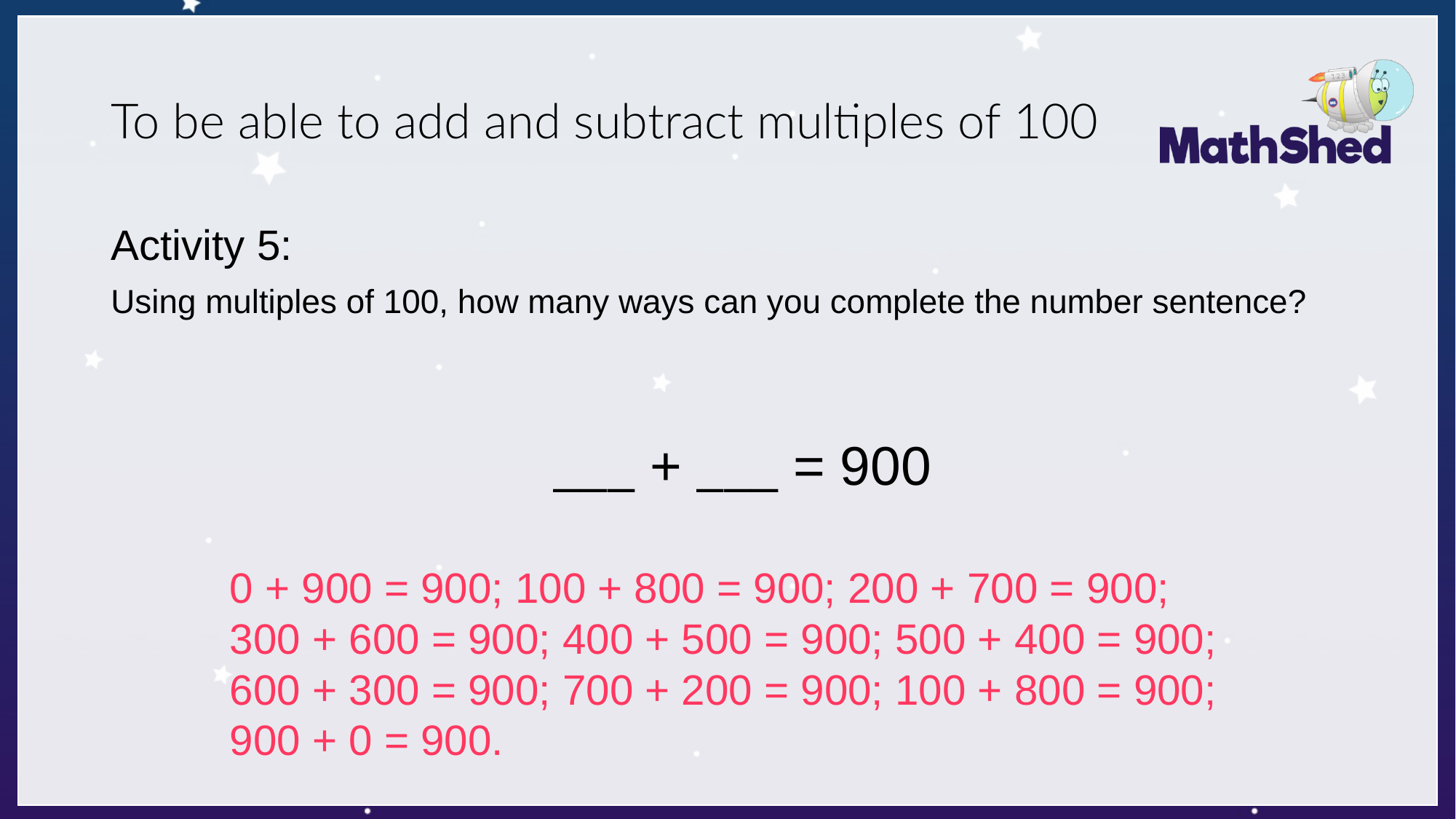

# To be able to add and subtract multiples of 100
Activity 5:
Using multiples of 100, how many ways can you complete the number sentence?

___ + ___ = 900

0 + 900 = 900; 100 + 800 = 900; 200 + 700 = 900;
300 + 600 = 900; 400 + 500 = 900; 500 + 400 = 900;
600 + 300 = 900; 700 + 200 = 900; 100 + 800 = 900;
900 + 0 = 900.